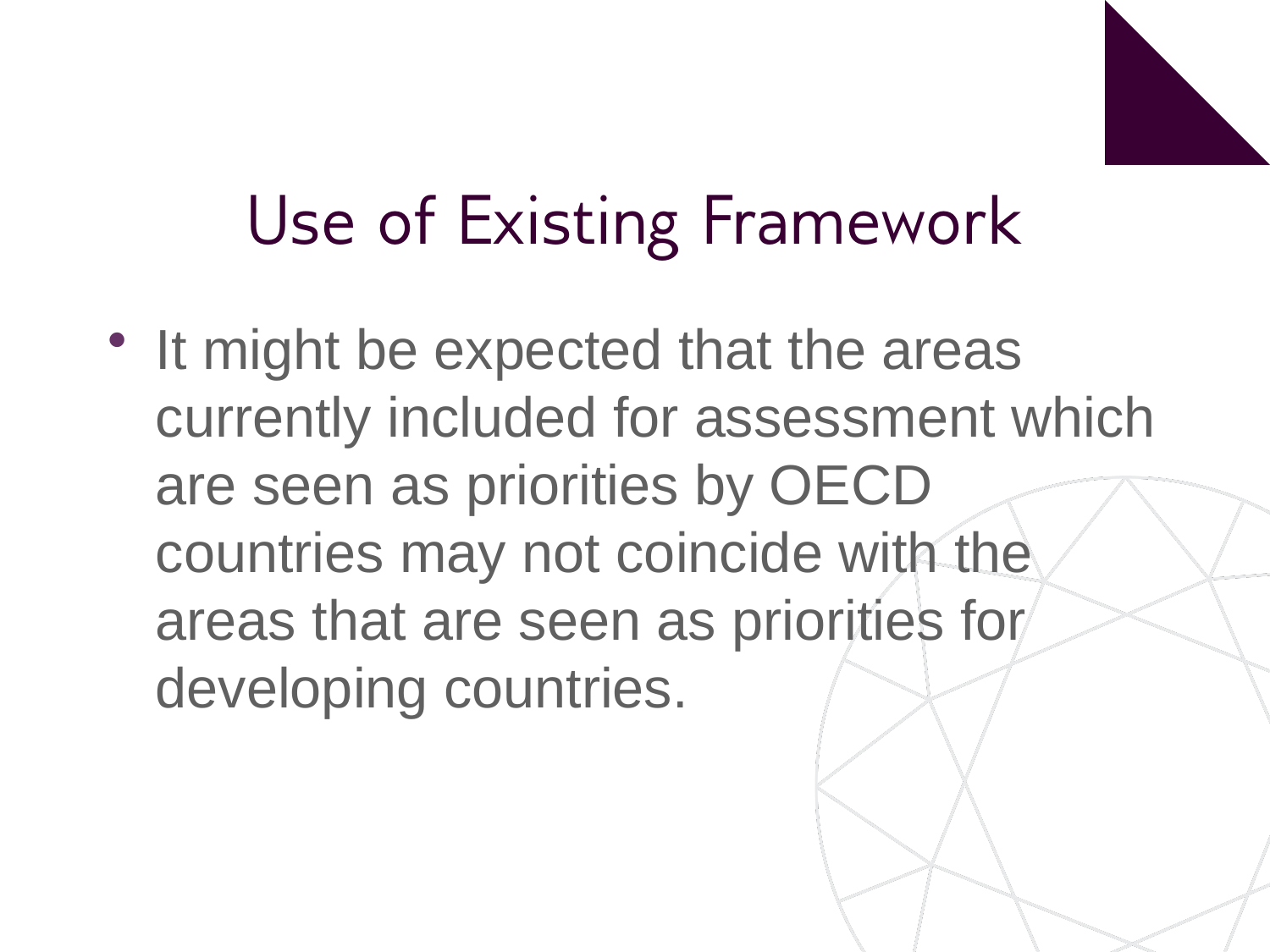

# Use of Existing Framework
It might be expected that the areas currently included for assessment which are seen as priorities by OECD countries may not coincide with the areas that are seen as priorities for developing countries.